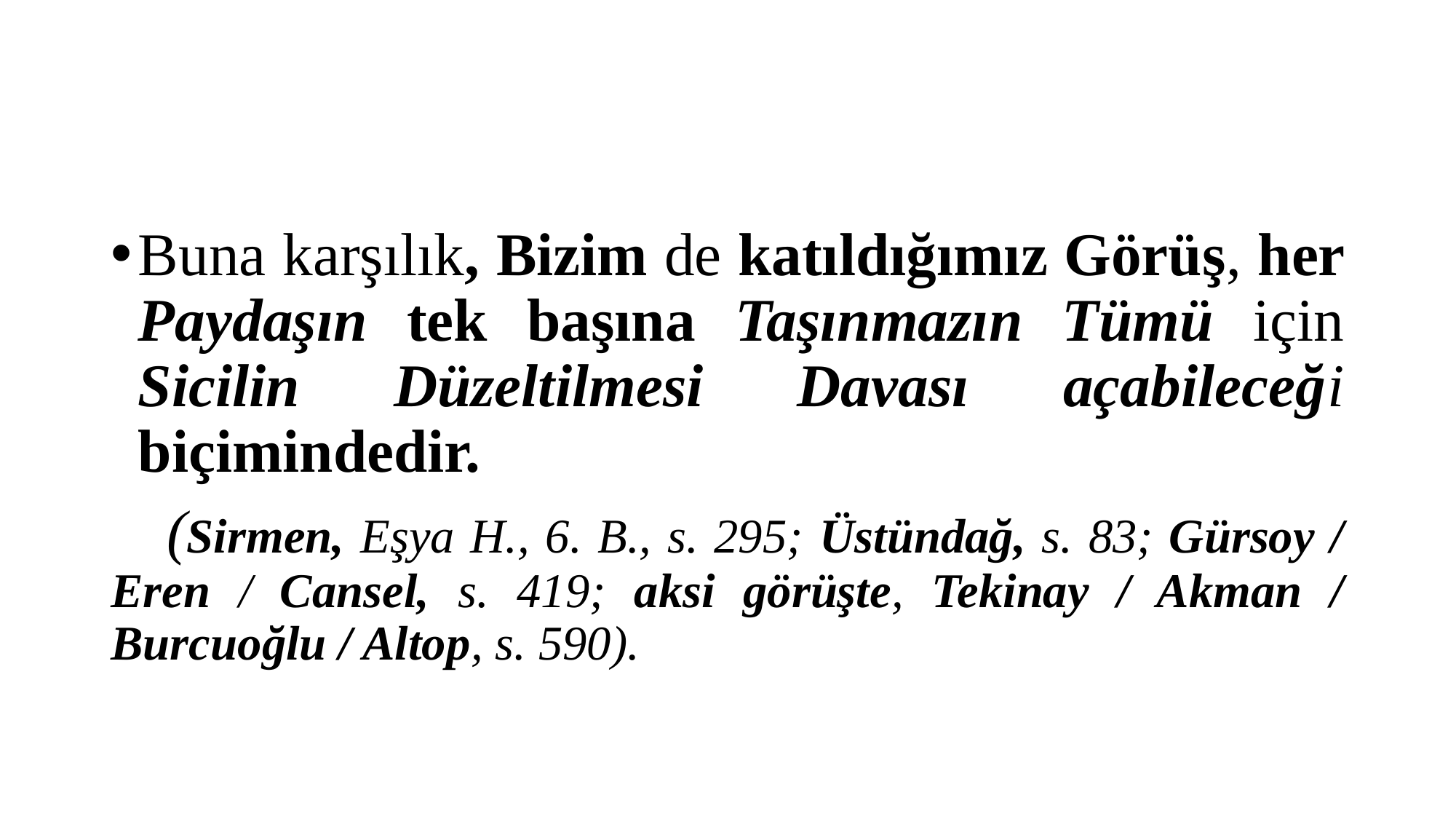

#
Buna karşılık, Bizim de katıldığımız Görüş, her Paydaşın tek başına Taşınmazın Tümü için Sicilin Düzeltilmesi Davası açabileceği biçimindedir.
   (Sirmen, Eşya H., 6. B., s. 295; Üstündağ, s. 83; Gürsoy / Eren / Cansel, s. 419; aksi görüşte, Tekinay / Akman / Burcuoğlu / Altop, s. 590).